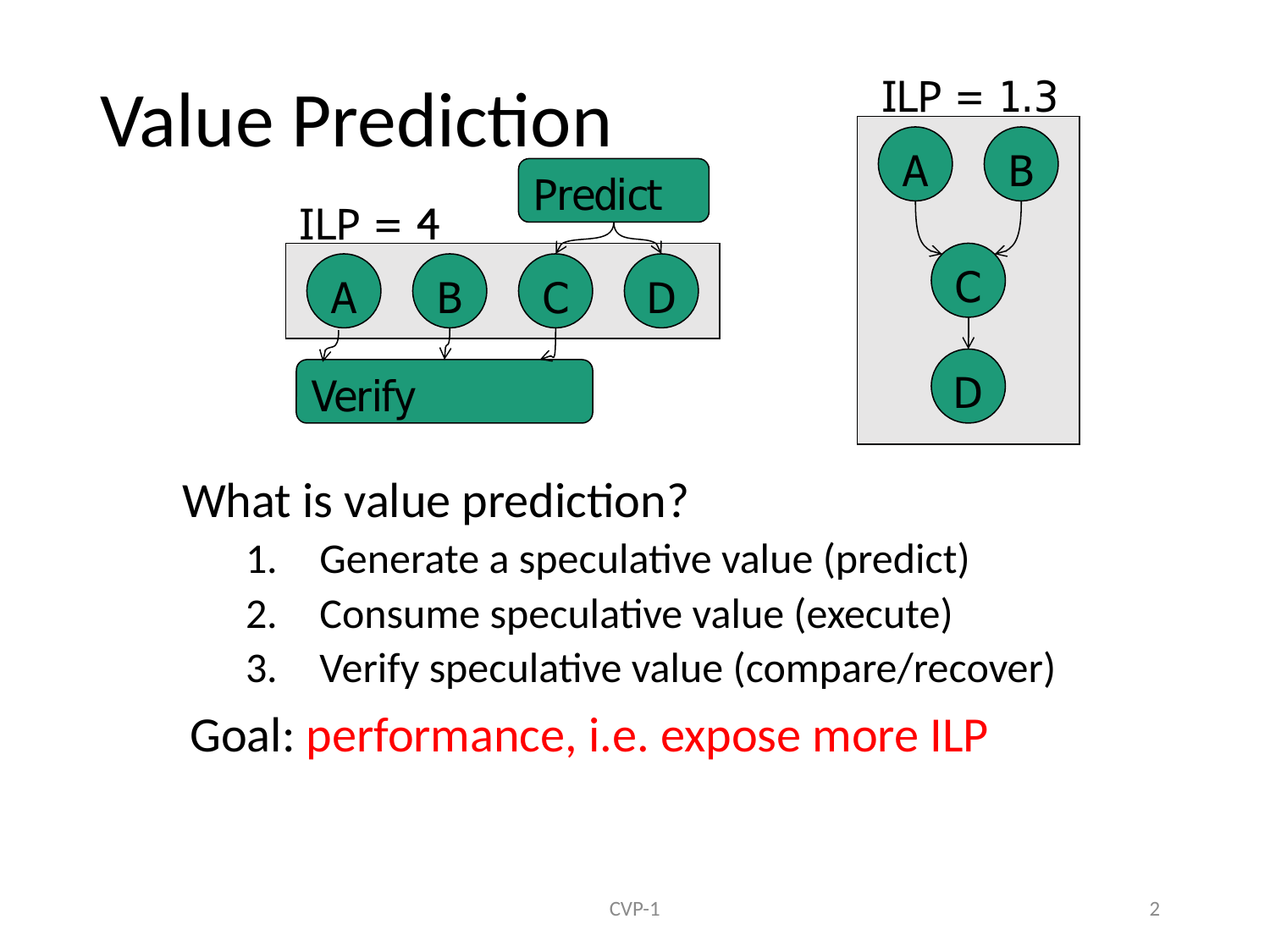

# Value Prediction
ILP = 1.3

A
B
C
D
Predict
ILP = 4

A
B
C
D
Verify
What is value prediction?
Generate a speculative value (predict)
Consume speculative value (execute)
Verify speculative value (compare/recover)
Goal: performance, i.e. expose more ILP
CVP-1
2